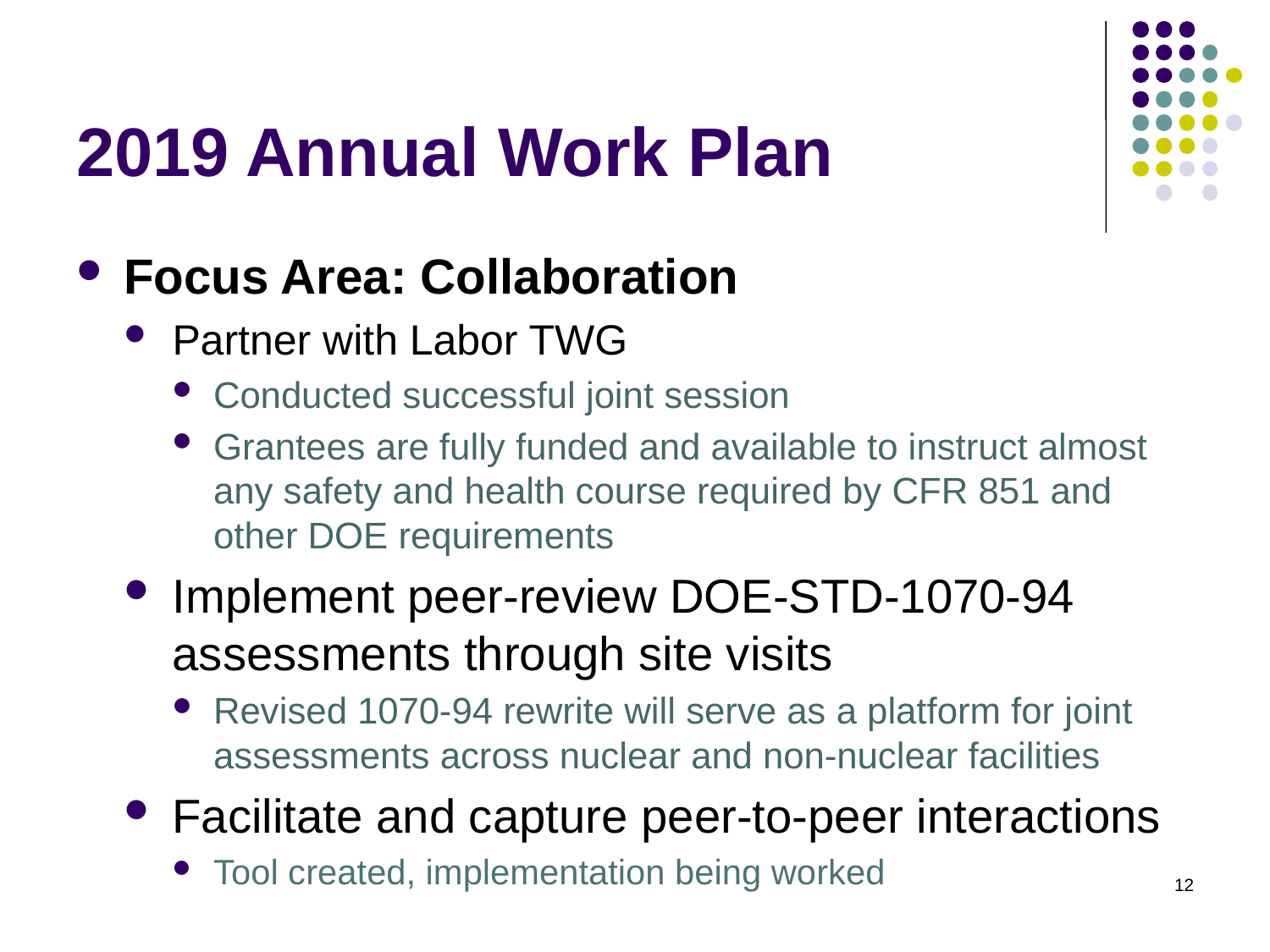

# 2019 Annual Work Plan
Focus Area: Collaboration
Partner with Labor TWG
Conducted successful joint session
Grantees are fully funded and available to instruct almost any safety and health course required by CFR 851 and other DOE requirements
Implement peer-review DOE-STD-1070-94 assessments through site visits
Revised 1070-94 rewrite will serve as a platform for joint assessments across nuclear and non-nuclear facilities
Facilitate and capture peer-to-peer interactions
Tool created, implementation being worked
12